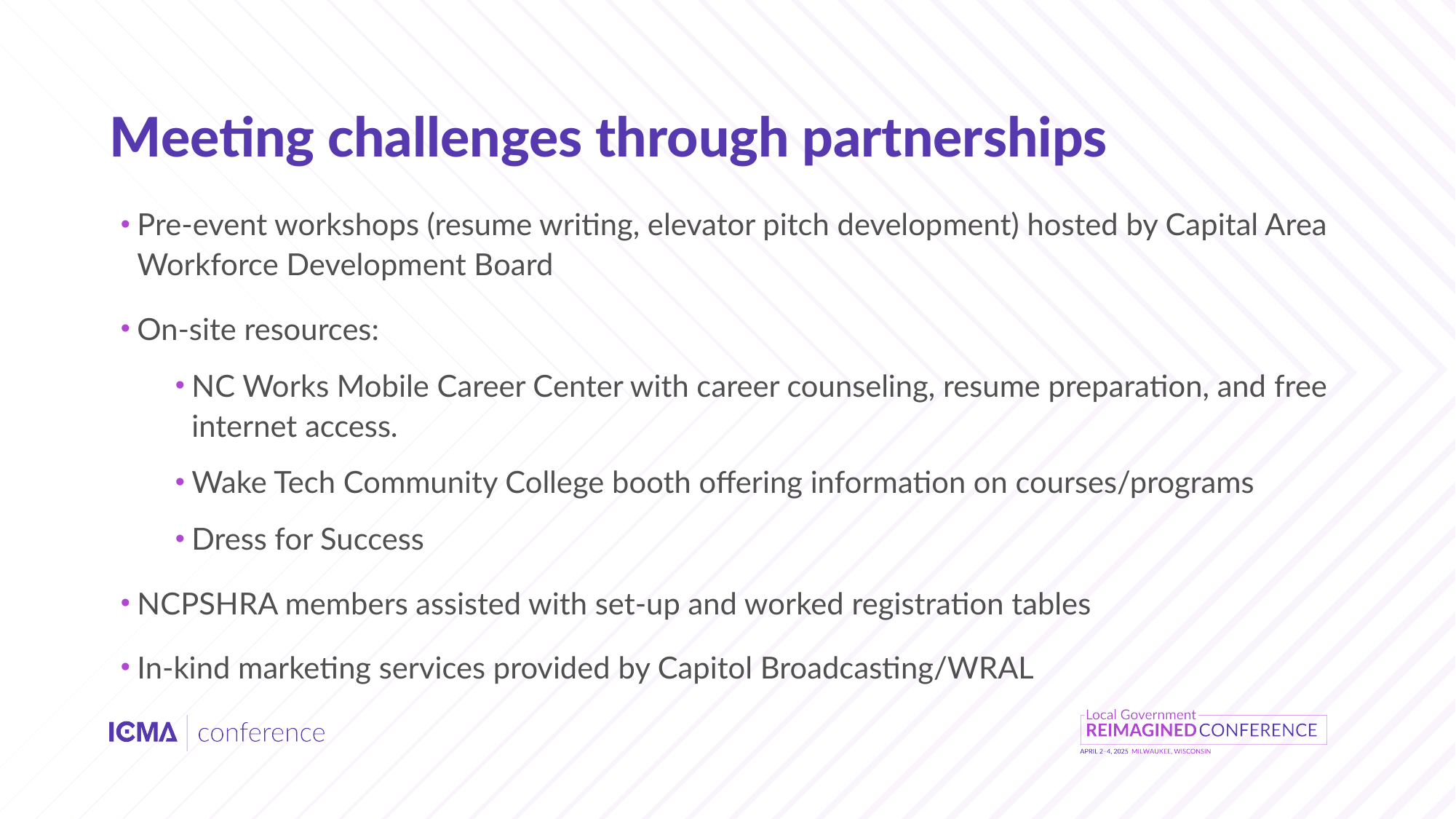

# Meeting challenges through partnerships
Pre-event workshops (resume writing, elevator pitch development) hosted by Capital Area Workforce Development Board
On-site resources:
NC Works Mobile Career Center with career counseling, resume preparation, and free internet access.
Wake Tech Community College booth offering information on courses/programs
Dress for Success
NCPSHRA members assisted with set-up and worked registration tables
In-kind marketing services provided by Capitol Broadcasting/WRAL